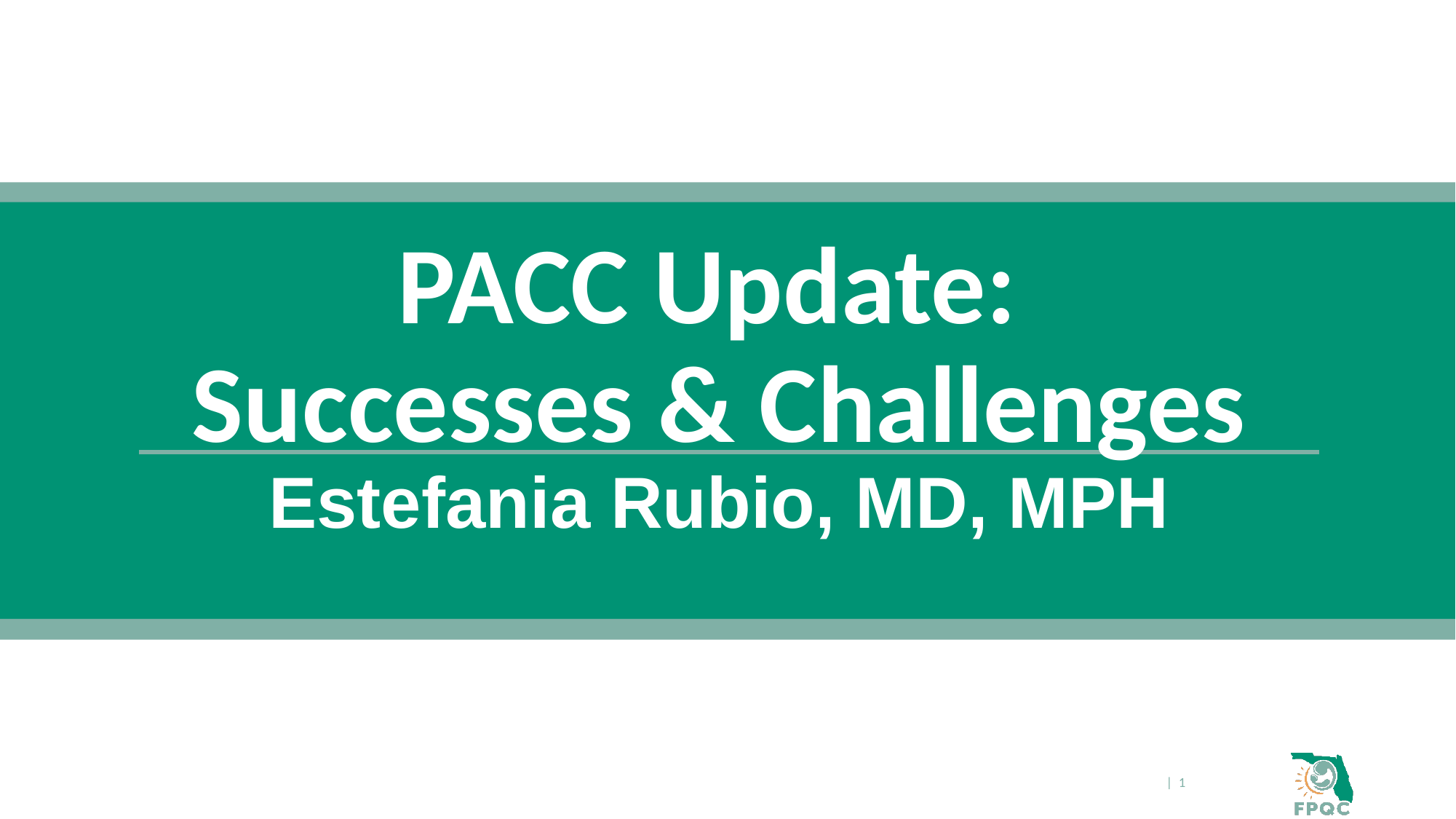

# PACC Update: Successes & Challenges Estefania Rubio, MD, MPH
|  1